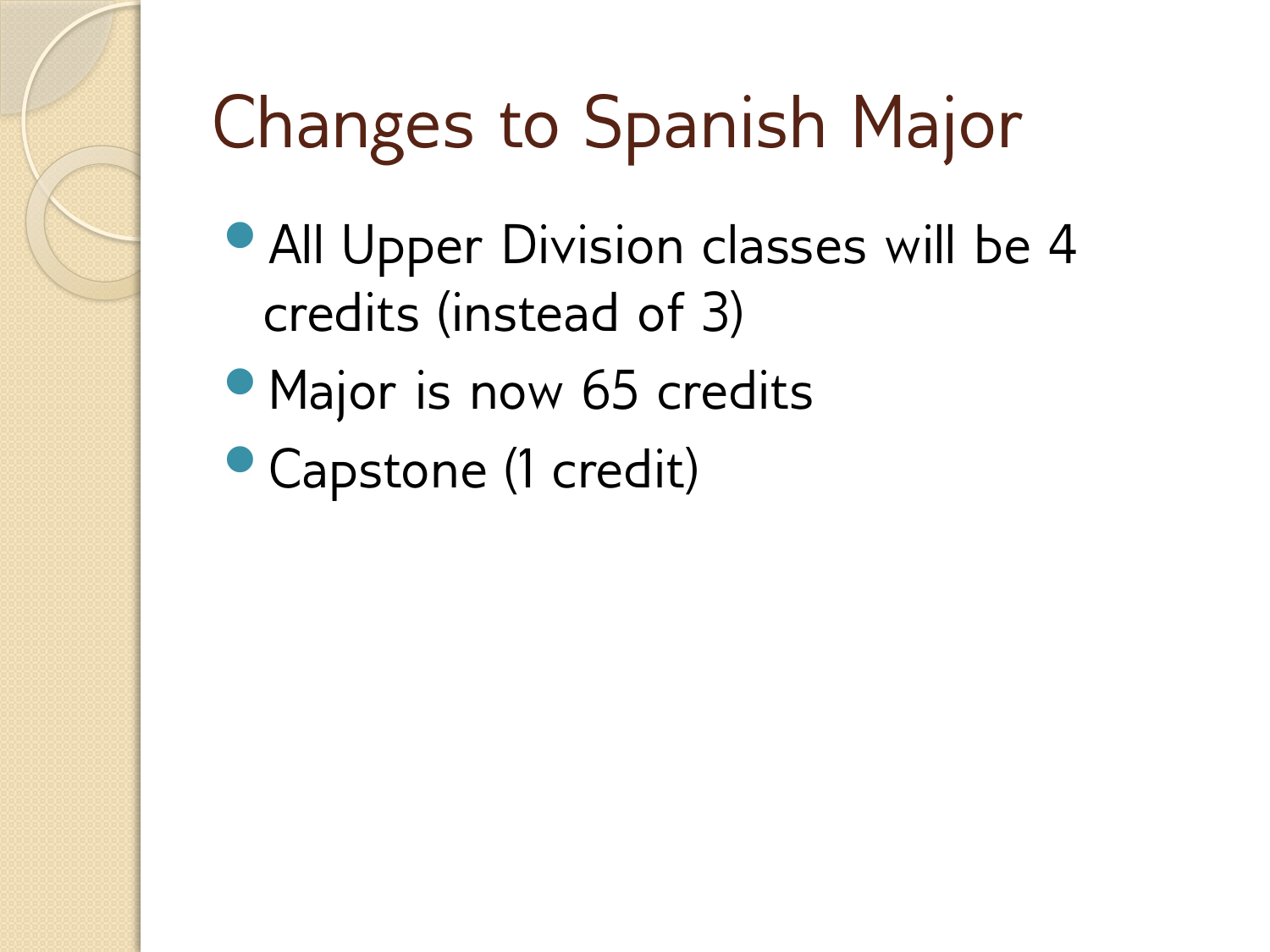

# Changes to Spanish Major
All Upper Division classes will be 4 credits (instead of 3)
Major is now 65 credits
Capstone (1 credit)